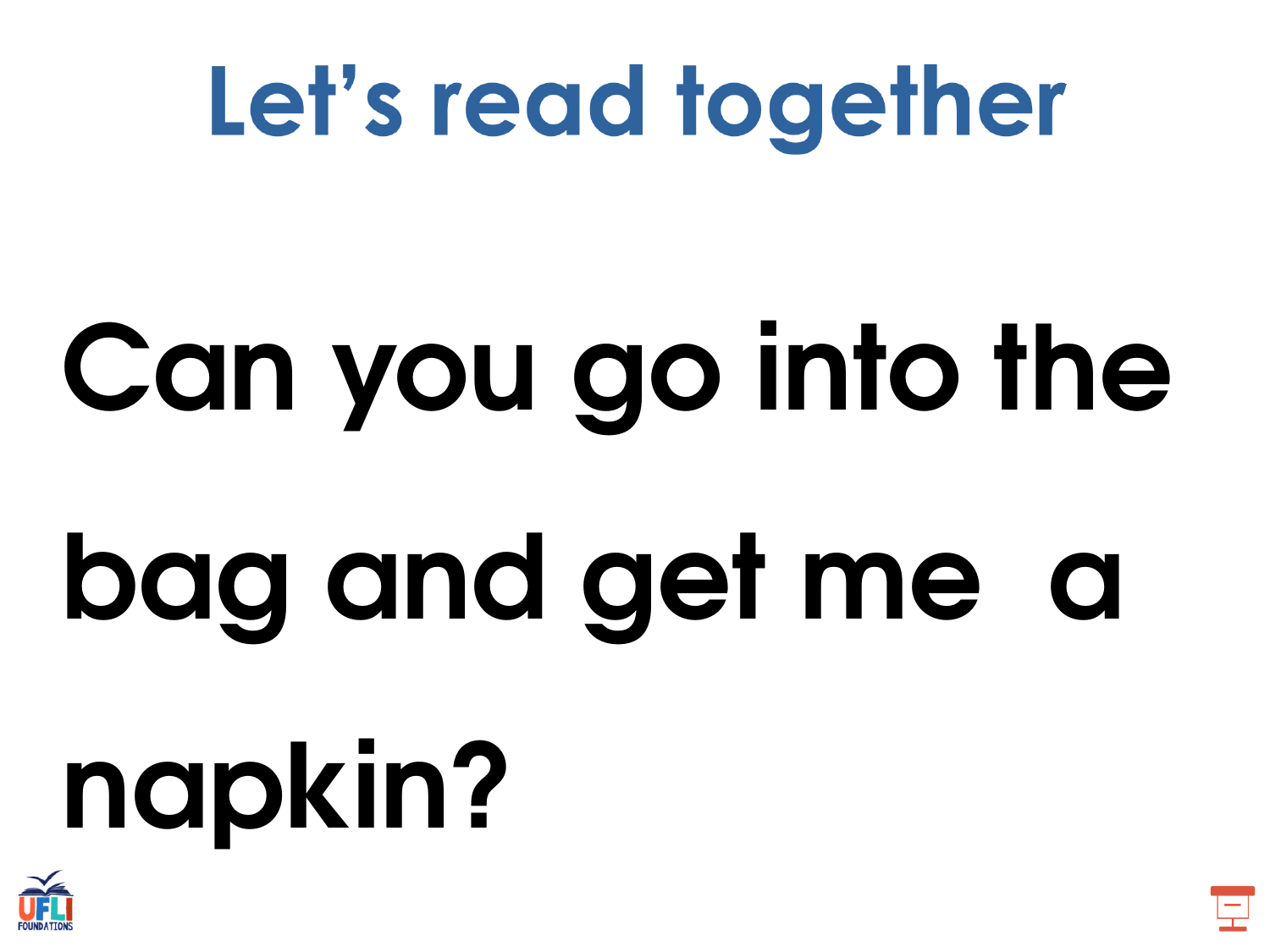

Can you go into the bag and get me  a napkin?